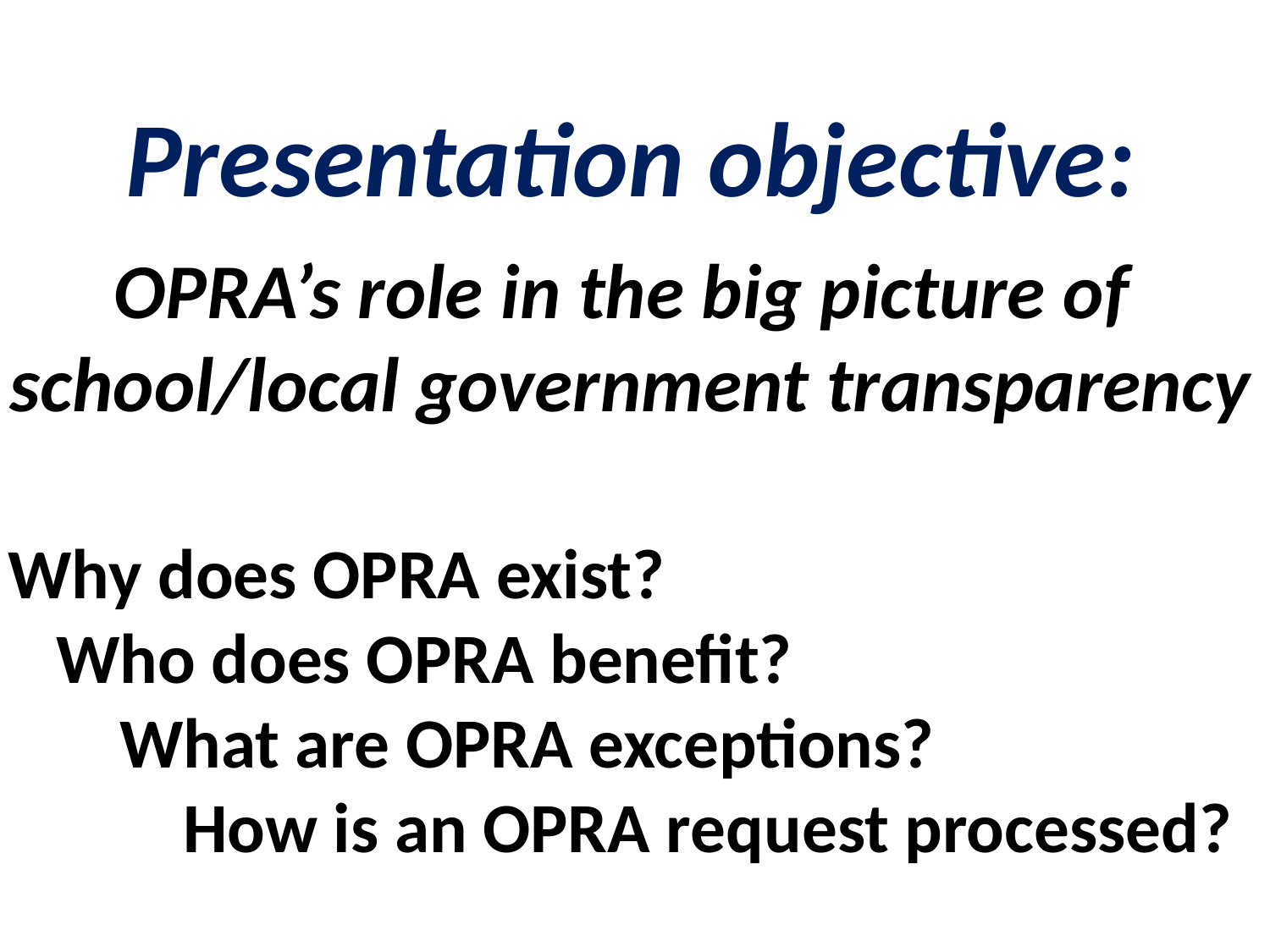

Presentation objective:

OPRA’s role in the big picture of
school/local government transparency

Why does OPRA exist?
   Who does OPRA benefit?
       What are OPRA exceptions?
	   How is an OPRA request processed?